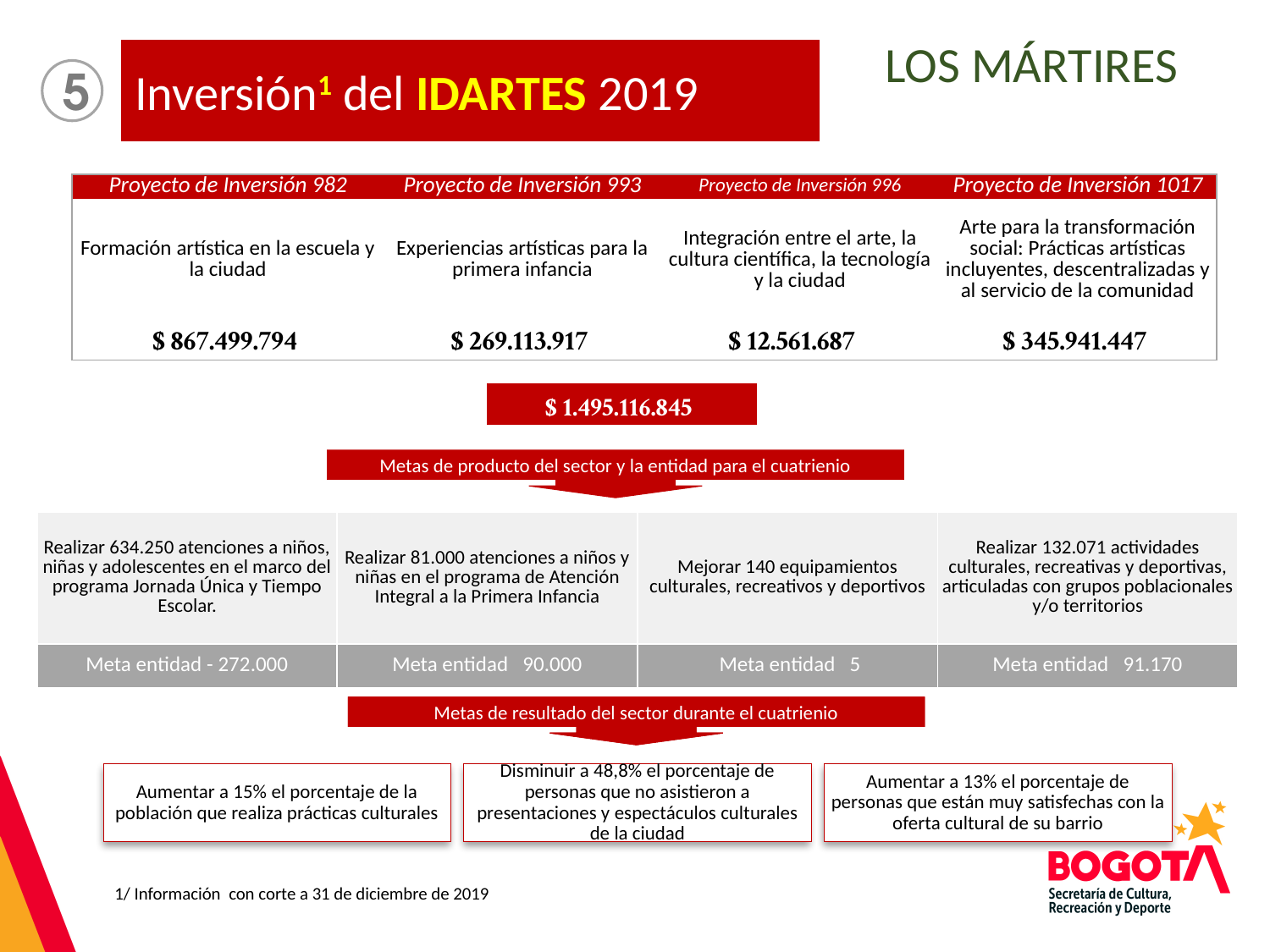

LOS MÁRTIRES
Inversión1 del IDARTES 2019
5
| Proyecto de Inversión 982 | Proyecto de Inversión 993 | Proyecto de Inversión 996 | Proyecto de Inversión 1017 |
| --- | --- | --- | --- |
| Formación artística en la escuela y la ciudad | Experiencias artísticas para la primera infancia | Integración entre el arte, la cultura científica, la tecnología y la ciudad | Arte para la transformación social: Prácticas artísticas incluyentes, descentralizadas y al servicio de la comunidad |
| $ 867.499.794 | $ 269.113.917 | $ 12.561.687 | $ 345.941.447 |
Metas de producto del sector y la entidad para el cuatrienio
| $ 1.495.116.845 |
| --- |
Metas de resultado
Metas de resultado del sector durante el cuatrienio
| Realizar 634.250 atenciones a niños, niñas y adolescentes en el marco del programa Jornada Única y Tiempo Escolar. | Realizar 81.000 atenciones a niños y niñas en el programa de Atención Integral a la Primera Infancia | Mejorar 140 equipamientos culturales, recreativos y deportivos | Realizar 132.071 actividades culturales, recreativas y deportivas, articuladas con grupos poblacionales y/o territorios |
| --- | --- | --- | --- |
| Meta entidad - 272.000 | Meta entidad 90.000 | Meta entidad 5 | Meta entidad 91.170 |
Aumentar a 15% el porcentaje de la población que realiza prácticas culturales
Disminuir a 48,8% el porcentaje de personas que no asistieron a presentaciones y espectáculos culturales de la ciudad
Aumentar a 13% el porcentaje de personas que están muy satisfechas con la oferta cultural de su barrio
1/ Información  con corte a 31 de diciembre de 2019